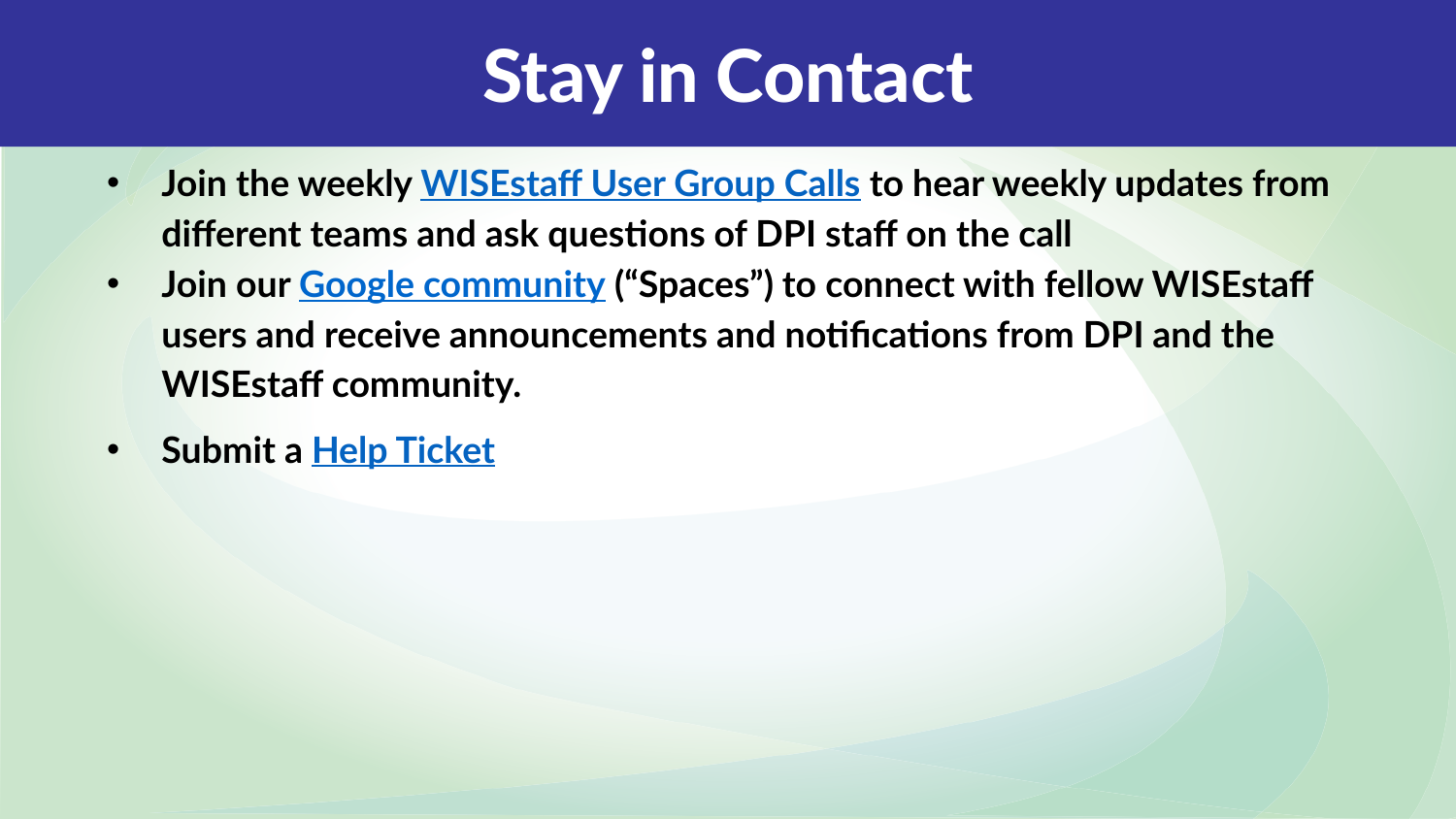

Stay in Contact
Join the weekly WISEstaff User Group Calls to hear weekly updates from different teams and ask questions of DPI staff on the call
Join our Google community (“Spaces”) to connect with fellow WISEstaff users and receive announcements and notifications from DPI and the WISEstaff community.
Submit a Help Ticket